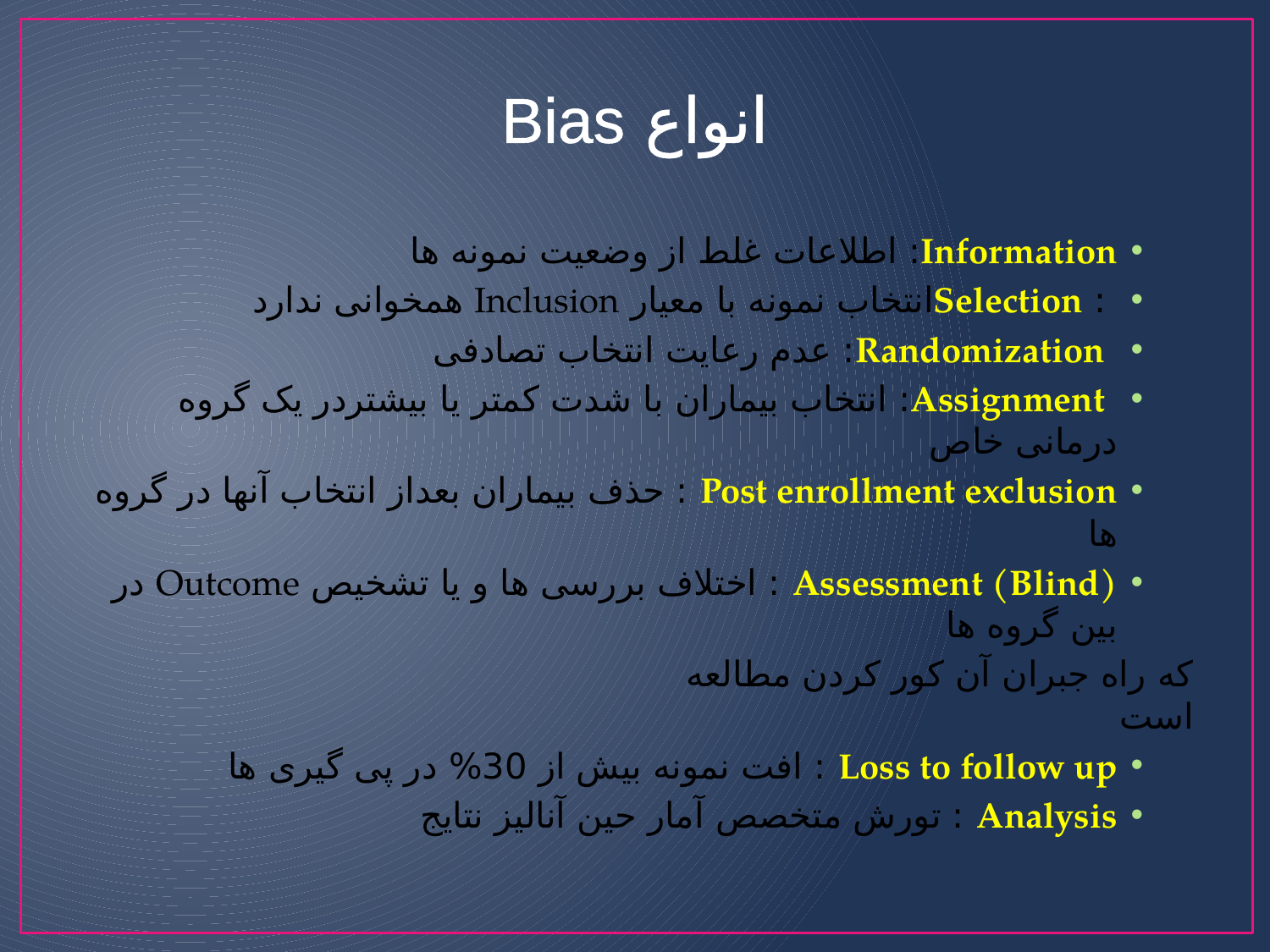

# انواع Bias
Information: اطلاعات غلط از وضعیت نمونه ها
 : Selectionانتخاب نمونه با معیار Inclusion همخوانی ندارد
 Randomization: عدم رعایت انتخاب تصادفی
 Assignment: انتخاب بیماران با شدت کمتر یا بیشتردر یک گروه درمانی خاص
Post enrollment exclusion : حذف بیماران بعداز انتخاب آنها در گروه ها
Assessment (Blind) : اختلاف بررسی ها و یا تشخیص Outcome در بین گروه ها
                                               که راه جبران آن کور کردن مطالعه است
Loss to follow up : افت نمونه بیش از 30% در پی گیری ها
Analysis : تورش متخصص آمار حین آنالیز نتایج